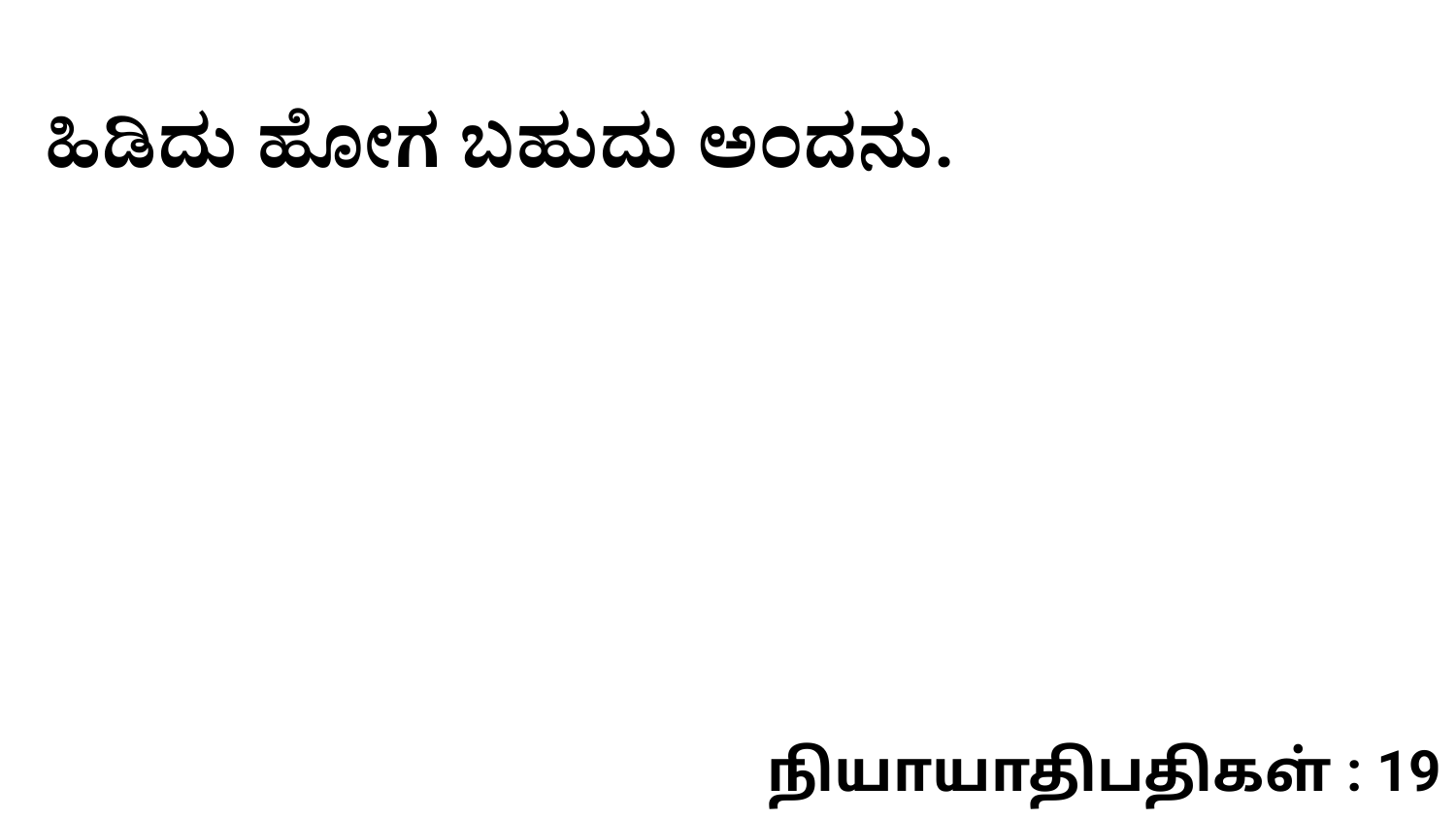

ಹಿಡಿದು ಹೋಗ ಬಹುದು ಅಂದನು.
நியாயாதிபதிகள் : 19